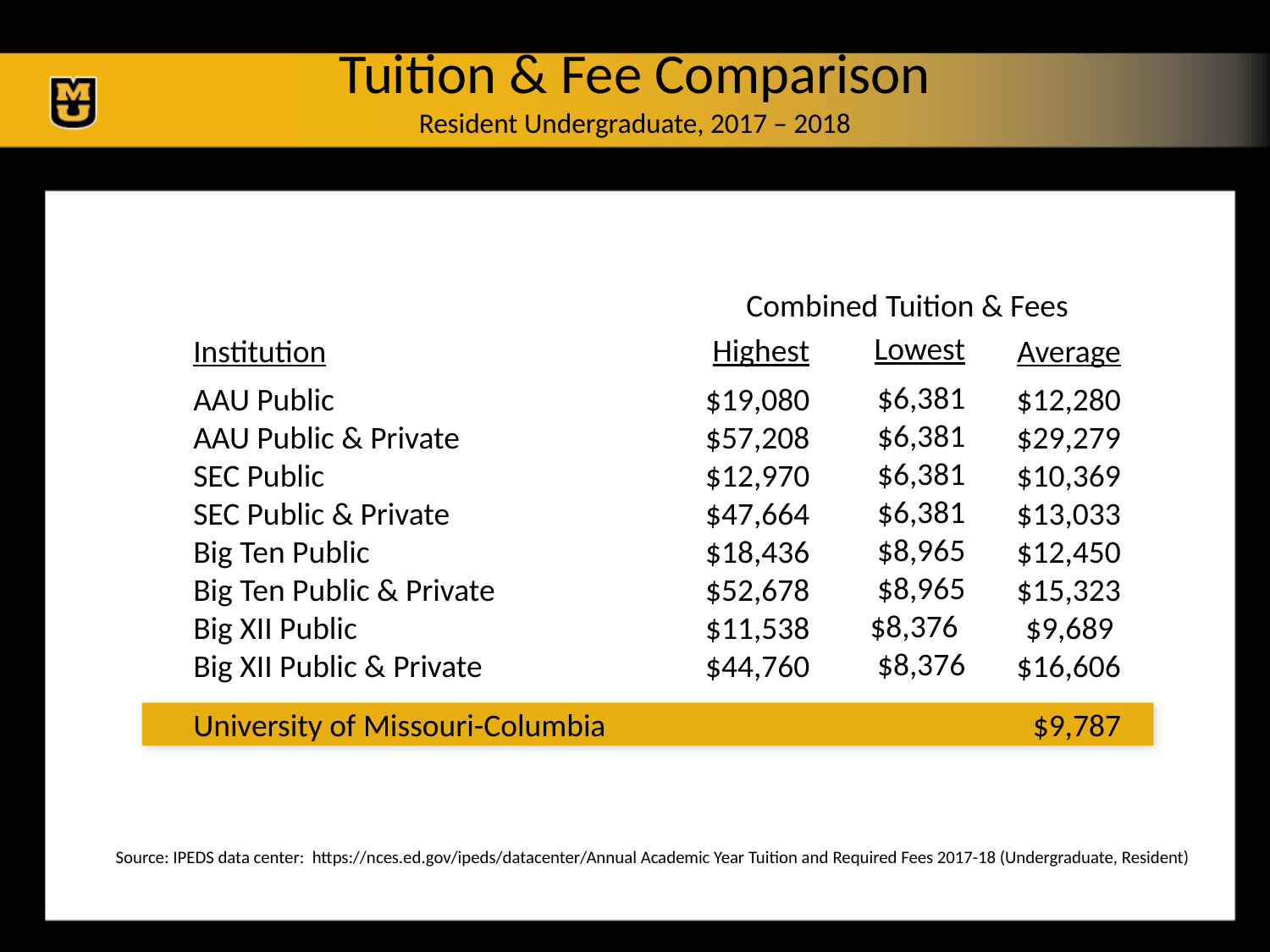

# Tuition & Fee Comparison Resident Undergraduate, 2017 – 2018
Combined Tuition & Fees

Lowest
$6,381
$6,381
$6,381
$6,381
$8,965
$8,965
$8,376
$8,376

Highest
$19,080
$57,208
$12,970
$47,664
$18,436
$52,678
$11,538
$44,760

Average
$12,280
$29,279
$10,369
$13,033
$12,450
$15,323
$9,689
$16,606
$9,787

Institution
AAU Public
AAU Public & Private
SEC Public
SEC Public & Private
Big Ten Public
Big Ten Public & Private
Big XII Public
Big XII Public & Private
University of Missouri-Columbia

Source: IPEDS data center:  https://nces.ed.gov/ipeds/datacenter/Annual Academic Year Tuition and Required Fees 2017-18 (Undergraduate, Resident)